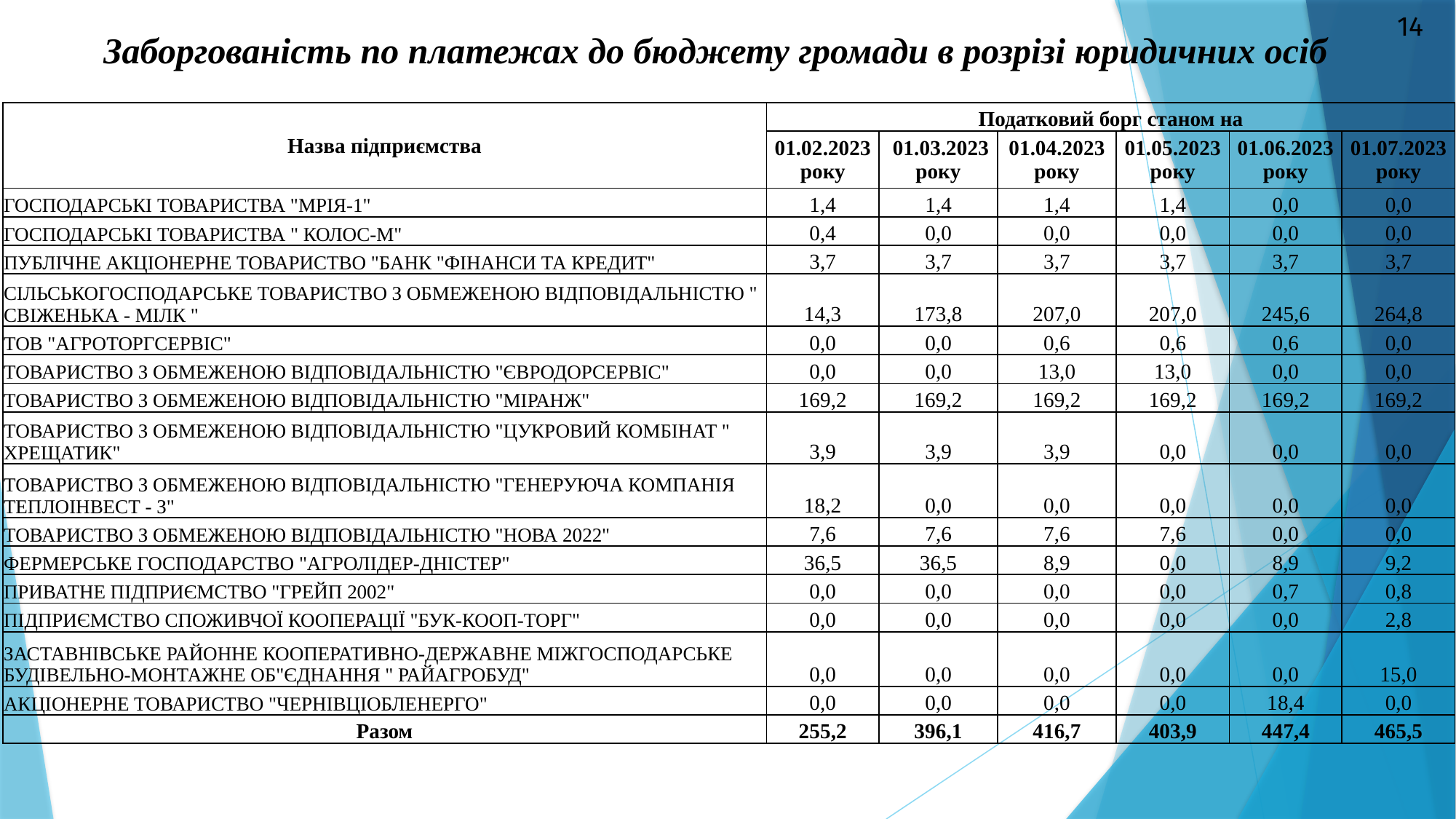

14
# Заборгованість по платежах до бюджету громади в розрізі юридичних осіб
| Назва підприємства | Податковий борг станом на |  |  |  |  |  |
| --- | --- | --- | --- | --- | --- | --- |
|  | 01.02.2023 року | 01.03.2023 року | 01.04.2023 року | 01.05.2023 року | 01.06.2023 року | 01.07.2023 року |
| ГОСПОДАРСЬКI ТОВАРИСТВА "МРІЯ-1" | 1,4 | 1,4 | 1,4 | 1,4 | 0,0 | 0,0 |
| ГОСПОДАРСЬКІ ТОВАРИСТВА " КОЛОС-М" | 0,4 | 0,0 | 0,0 | 0,0 | 0,0 | 0,0 |
| ПУБЛІЧНЕ АКЦІОНЕРНЕ ТОВАРИСТВО "БАНК "ФІНАНСИ ТА КРЕДИТ" | 3,7 | 3,7 | 3,7 | 3,7 | 3,7 | 3,7 |
| СІЛЬСЬКОГОСПОДАРСЬКЕ ТОВАРИСТВО З ОБМЕЖЕНОЮ ВІДПОВІДАЛЬНІСТЮ " СВІЖЕНЬКА - МІЛК " | 14,3 | 173,8 | 207,0 | 207,0 | 245,6 | 264,8 |
| ТОВ "АГРОТОРГСЕРВІС" | 0,0 | 0,0 | 0,6 | 0,6 | 0,6 | 0,0 |
| ТОВАРИСТВО З ОБМЕЖЕНОЮ ВIДПОВIДАЛЬНIСТЮ "ЄВРОДОРСЕРВІС" | 0,0 | 0,0 | 13,0 | 13,0 | 0,0 | 0,0 |
| ТОВАРИСТВО З ОБМЕЖЕНОЮ ВIДПОВIДАЛЬНIСТЮ "МІРАНЖ" | 169,2 | 169,2 | 169,2 | 169,2 | 169,2 | 169,2 |
| ТОВАРИСТВО З ОБМЕЖЕНОЮ ВIДПОВIДАЛЬНIСТЮ "ЦУКРОВИЙ КОМБІНАТ " ХРЕЩАТИК" | 3,9 | 3,9 | 3,9 | 0,0 | 0,0 | 0,0 |
| ТОВАРИСТВО З ОБМЕЖЕНОЮ ВІДПОВІДАЛЬНІСТЮ "ГЕНЕРУЮЧА КОМПАНІЯ ТЕПЛОІНВЕСТ - З" | 18,2 | 0,0 | 0,0 | 0,0 | 0,0 | 0,0 |
| ТОВАРИСТВО З ОБМЕЖЕНОЮ ВІДПОВІДАЛЬНІСТЮ "НОВА 2022" | 7,6 | 7,6 | 7,6 | 7,6 | 0,0 | 0,0 |
| ФЕРМЕРСЬКЕ ГОСПОДАРСТВО "АГРОЛІДЕР-ДНІСТЕР" | 36,5 | 36,5 | 8,9 | 0,0 | 8,9 | 9,2 |
| ПРИВАТНЕ ПІДПРИЄМСТВО "ГРЕЙП 2002" | 0,0 | 0,0 | 0,0 | 0,0 | 0,7 | 0,8 |
| ПІДПРИЄМСТВО СПОЖИВЧОЇ КООПЕРАЦІЇ "БУК-КООП-ТОРГ" | 0,0 | 0,0 | 0,0 | 0,0 | 0,0 | 2,8 |
| ЗАСТАВНІВСЬКЕ РАЙОННЕ КООПЕРАТИВНО-ДЕРЖАВНЕ МІЖГОСПОДАРСЬКЕ БУДІВЕЛЬНО-МОНТАЖНЕ ОБ"ЄДНАННЯ " РАЙАГРОБУД" | 0,0 | 0,0 | 0,0 | 0,0 | 0,0 | 15,0 |
| АКЦІОНЕРНЕ ТОВАРИСТВО "ЧЕРНІВЦІОБЛЕНЕРГО" | 0,0 | 0,0 | 0,0 | 0,0 | 18,4 | 0,0 |
| Разом | 255,2 | 396,1 | 416,7 | 403,9 | 447,4 | 465,5 |